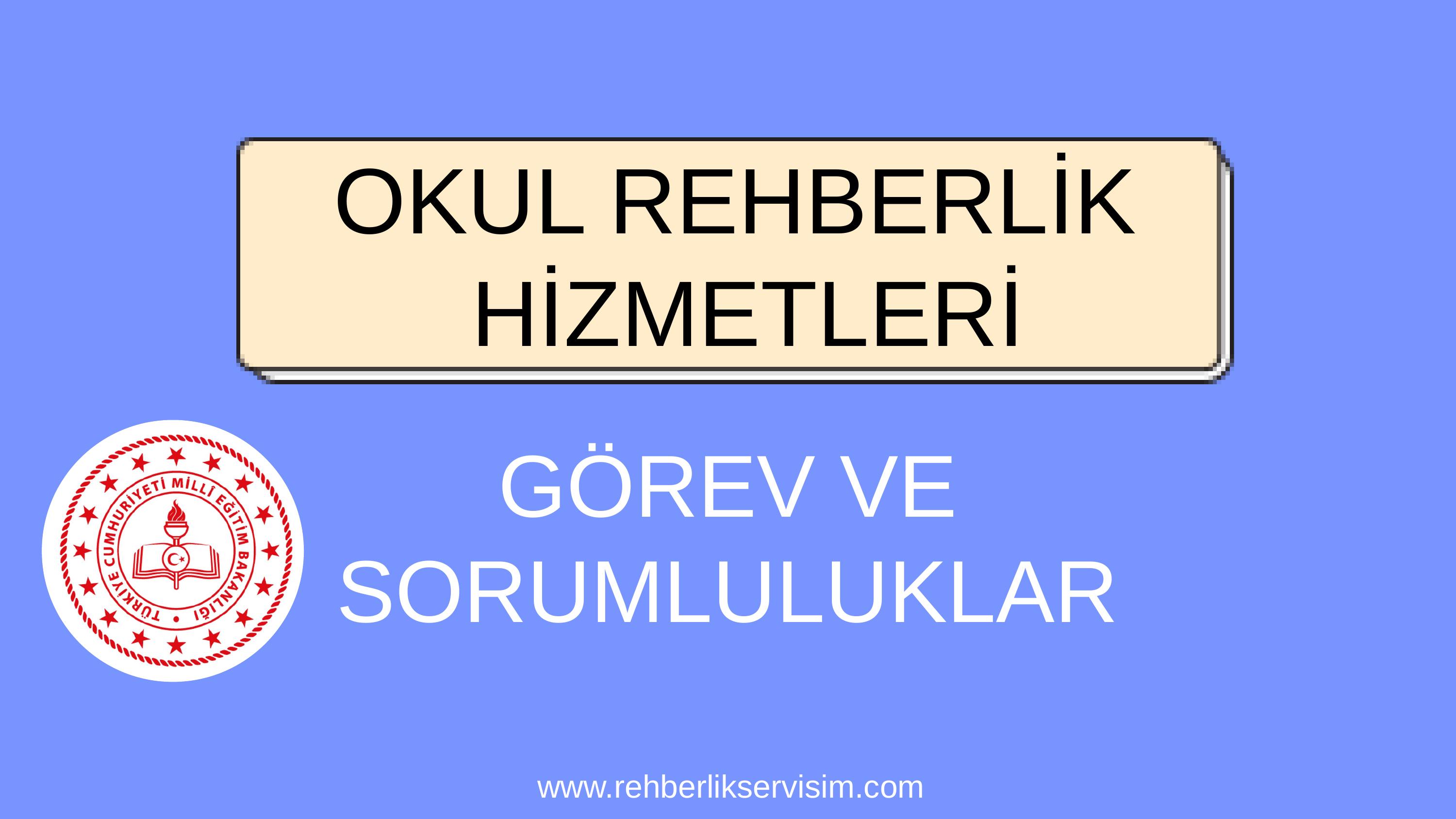

OKUL REHBERLİK
 HİZMETLERİ

GÖREV VE SORUMLULUKLAR

www.rehberlikservisim.com